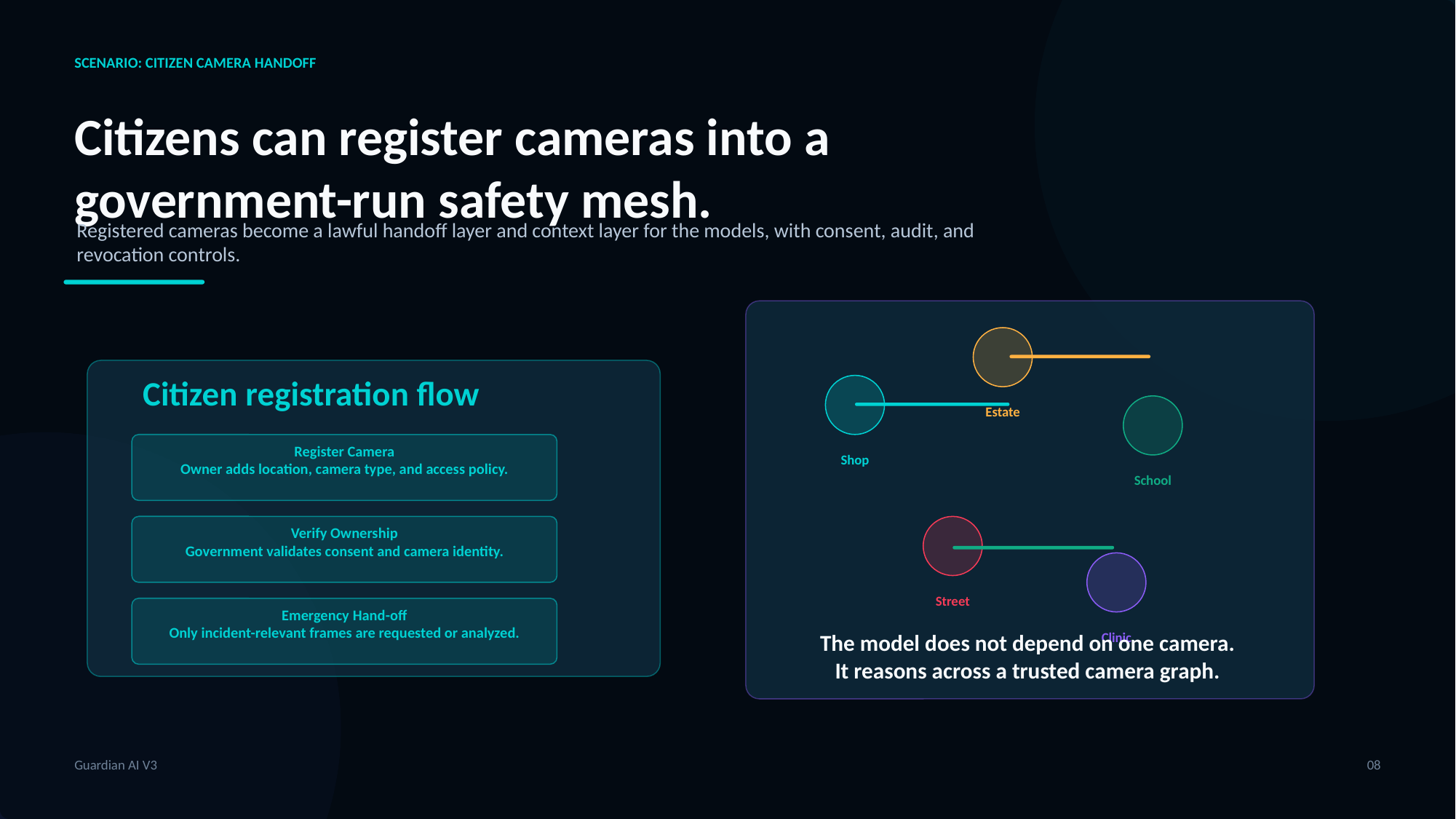

SCENARIO: CITIZEN CAMERA HANDOFF
Citizens can register cameras into a government-run safety mesh.
Registered cameras become a lawful handoff layer and context layer for the models, with consent, audit, and revocation controls.

Citizen registration flow

Estate

Register Camera
Owner adds location, camera type, and access policy.
Shop
School
Verify Ownership
Government validates consent and camera identity.

Street
Emergency Hand-off
Only incident-relevant frames are requested or analyzed.
The model does not depend on one camera. It reasons across a trusted camera graph.
Clinic
Guardian AI V3
08